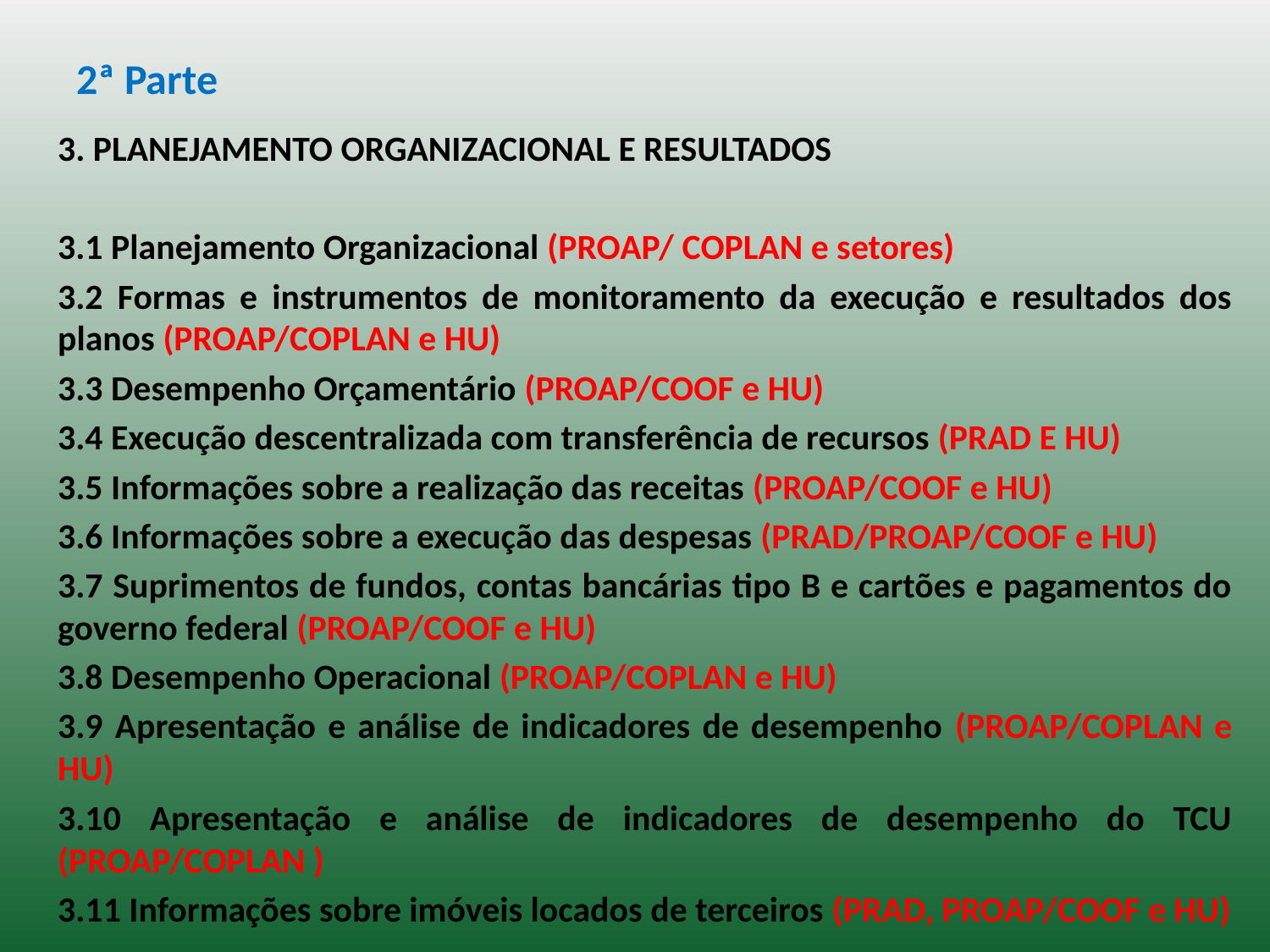

# 2ª Parte

3. PLANEJAMENTO ORGANIZACIONAL E RESULTADOS

3.1 Planejamento Organizacional (PROAP/ COPLAN e setores)
3.2 Formas e instrumentos de monitoramento da execução e resultados dos planos (PROAP/COPLAN e HU)
3.3 Desempenho Orçamentário (PROAP/COOF e HU)
3.4 Execução descentralizada com transferência de recursos (PRAD E HU)
3.5 Informações sobre a realização das receitas (PROAP/COOF e HU)
3.6 Informações sobre a execução das despesas (PRAD/PROAP/COOF e HU)
3.7 Suprimentos de fundos, contas bancárias tipo B e cartões e pagamentos do governo federal (PROAP/COOF e HU)
3.8 Desempenho Operacional (PROAP/COPLAN e HU)
3.9 Apresentação e análise de indicadores de desempenho (PROAP/COPLAN e HU)
3.10 Apresentação e análise de indicadores de desempenho do TCU (PROAP/COPLAN )
3.11 Informações sobre imóveis locados de terceiros (PRAD, PROAP/COOF e HU)